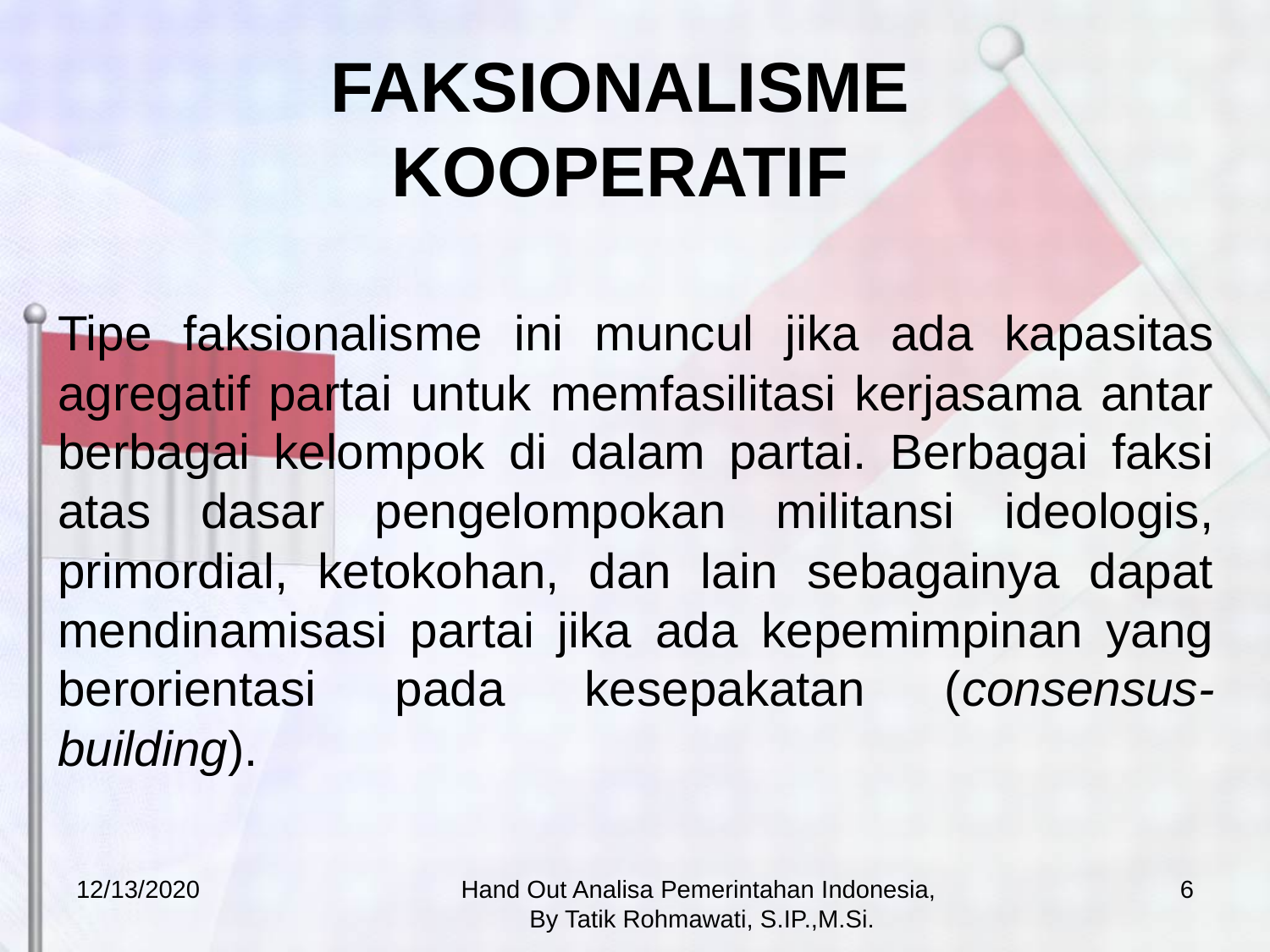

# FAKSIONALISME KOOPERATIF
Tipe faksionalisme ini muncul jika ada kapasitas agregatif partai untuk memfasilitasi kerjasama antar berbagai kelompok di dalam partai. Berbagai faksi atas dasar pengelompokan militansi ideologis, primordial, ketokohan, dan lain sebagainya dapat mendinamisasi partai jika ada kepemimpinan yang berorientasi pada kesepakatan (consensus-building).
12/13/2020
Hand Out Analisa Pemerintahan Indonesia,  By Tatik Rohmawati, S.IP.,M.Si.
6